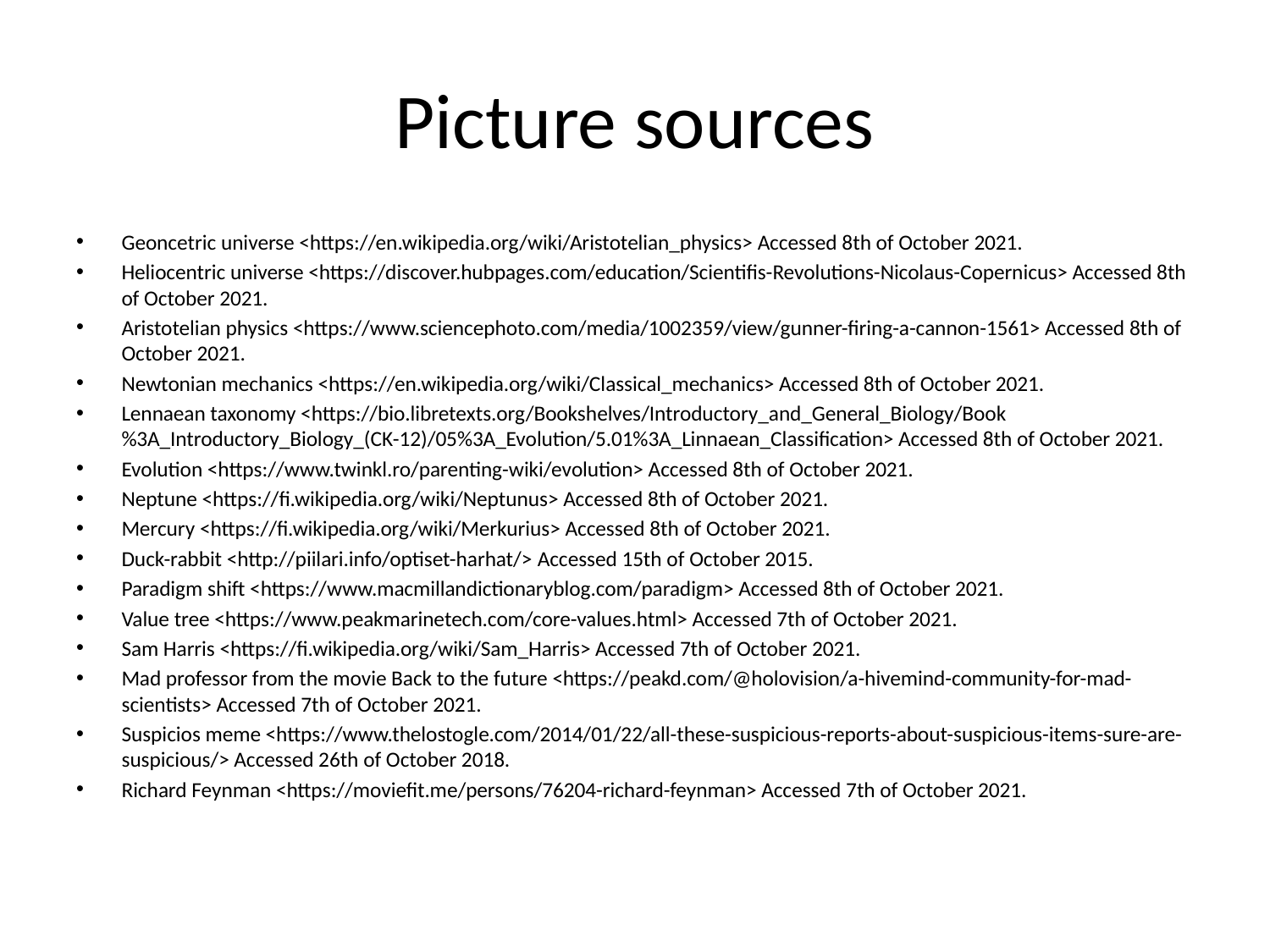

# Picture sources
Geoncetric universe <https://en.wikipedia.org/wiki/Aristotelian_physics> Accessed 8th of October 2021.
Heliocentric universe <https://discover.hubpages.com/education/Scientifis-Revolutions-Nicolaus-Copernicus> Accessed 8th of October 2021.
Aristotelian physics <https://www.sciencephoto.com/media/1002359/view/gunner-firing-a-cannon-1561> Accessed 8th of October 2021.
Newtonian mechanics <https://en.wikipedia.org/wiki/Classical_mechanics> Accessed 8th of October 2021.
Lennaean taxonomy <https://bio.libretexts.org/Bookshelves/Introductory_and_General_Biology/Book%3A_Introductory_Biology_(CK-12)/05%3A_Evolution/5.01%3A_Linnaean_Classification> Accessed 8th of October 2021.
Evolution <https://www.twinkl.ro/parenting-wiki/evolution> Accessed 8th of October 2021.
Neptune <https://fi.wikipedia.org/wiki/Neptunus> Accessed 8th of October 2021.
Mercury <https://fi.wikipedia.org/wiki/Merkurius> Accessed 8th of October 2021.
Duck-rabbit <http://piilari.info/optiset-harhat/> Accessed 15th of October 2015.
Paradigm shift <https://www.macmillandictionaryblog.com/paradigm> Accessed 8th of October 2021.
Value tree <https://www.peakmarinetech.com/core-values.html> Accessed 7th of October 2021.
Sam Harris <https://fi.wikipedia.org/wiki/Sam_Harris> Accessed 7th of October 2021.
Mad professor from the movie Back to the future <https://peakd.com/@holovision/a-hivemind-community-for-mad-scientists> Accessed 7th of October 2021.
Suspicios meme <https://www.thelostogle.com/2014/01/22/all-these-suspicious-reports-about-suspicious-items-sure-are-suspicious/> Accessed 26th of October 2018.
Richard Feynman <https://moviefit.me/persons/76204-richard-feynman> Accessed 7th of October 2021.